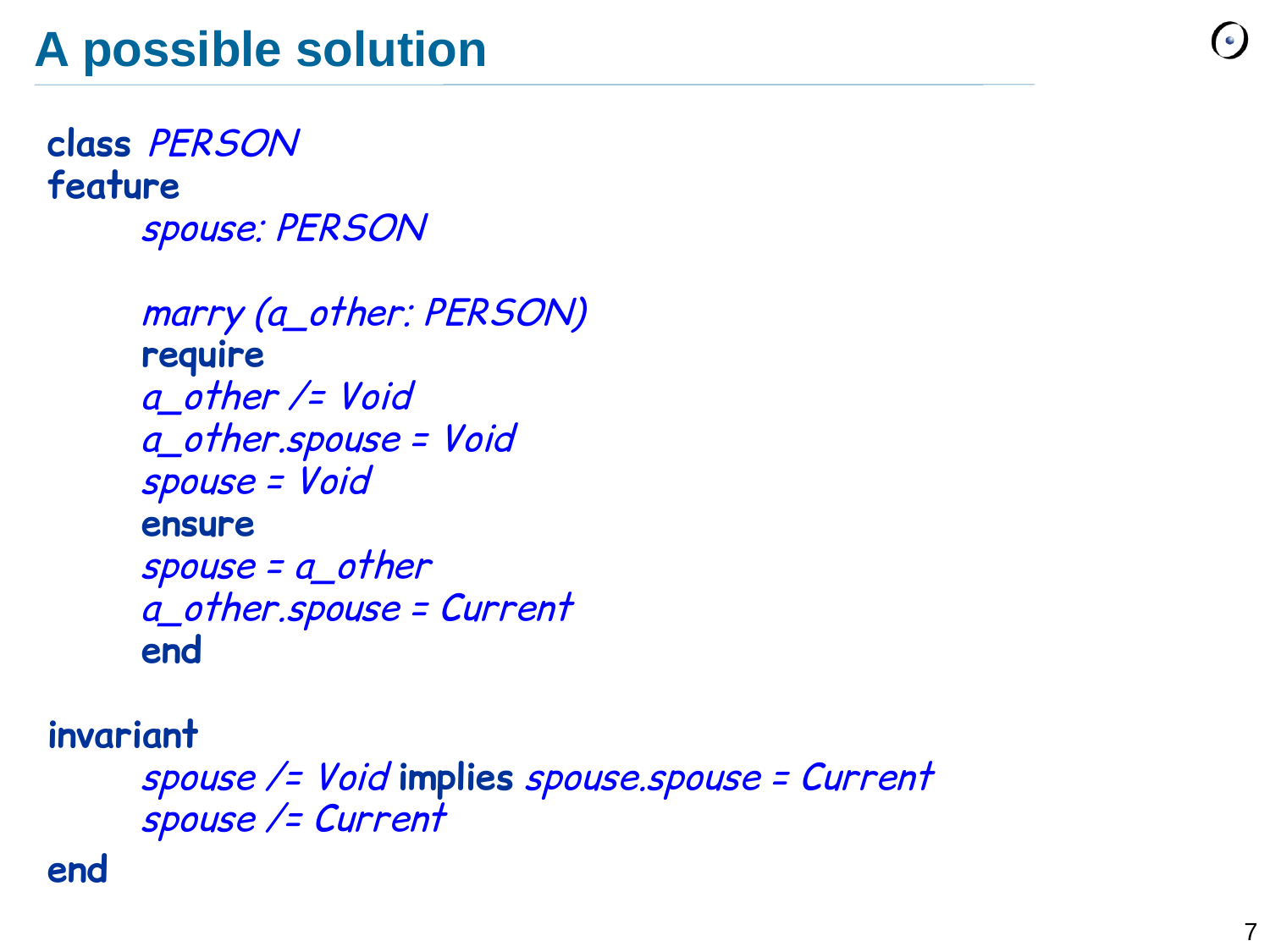

# A possible solution
class PERSON
feature
	spouse: PERSON

	marry (a_other: PERSON)
		require
			a_other /= Void
			a_other.spouse = Void
			spouse = Void
		ensure
			spouse = a_other
			a_other.spouse = Current
		end

invariant
	spouse /= Void implies spouse.spouse = Current
	spouse /= Current
end